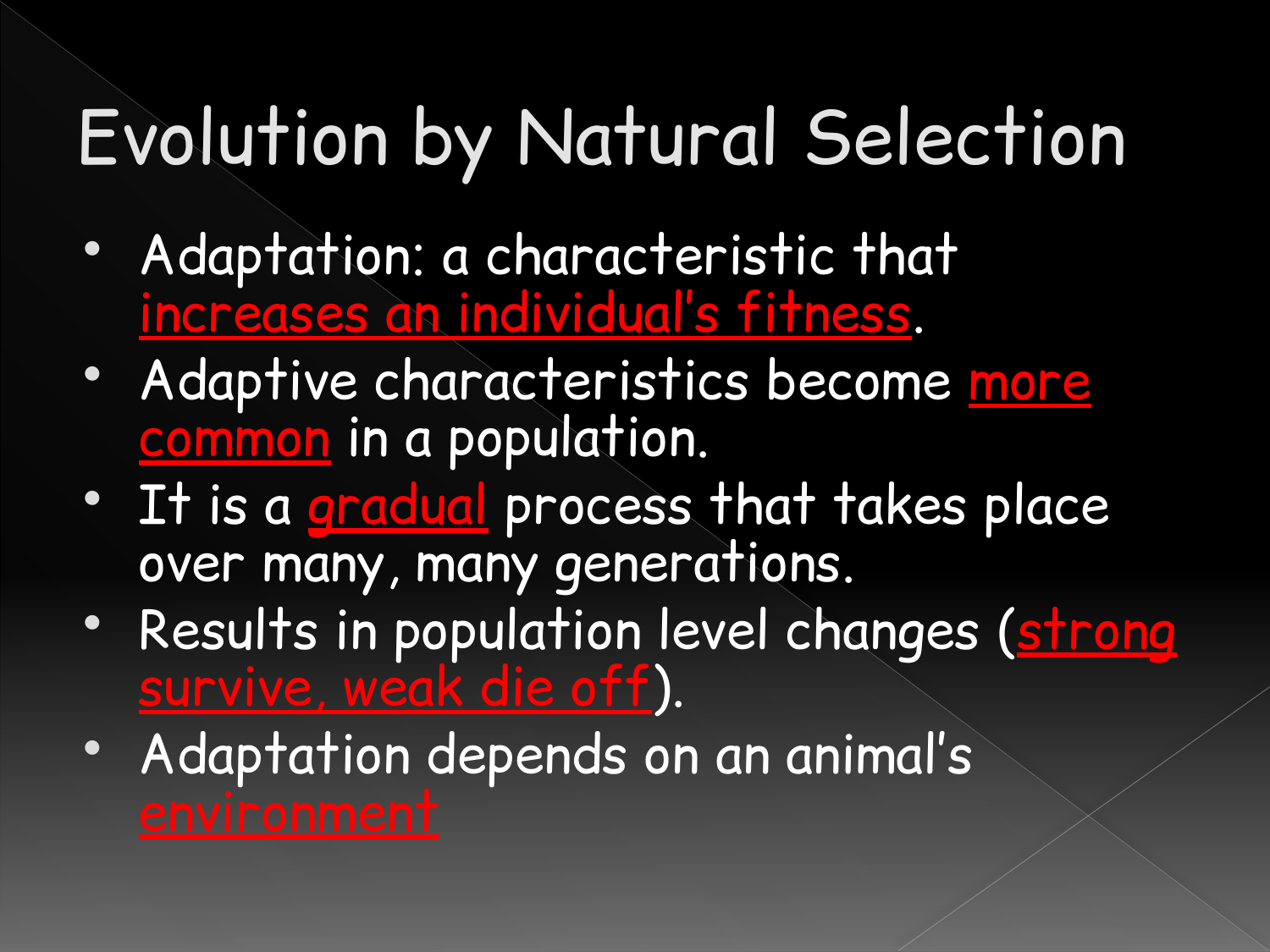

# Evolution by Natural Selection
Adaptation: a characteristic that increases an individual’s fitness.
Adaptive characteristics become more common in a population.
It is a gradual process that takes place over many, many generations.
Results in population level changes (strong survive, weak die off).
Adaptation depends on an animal’s environment